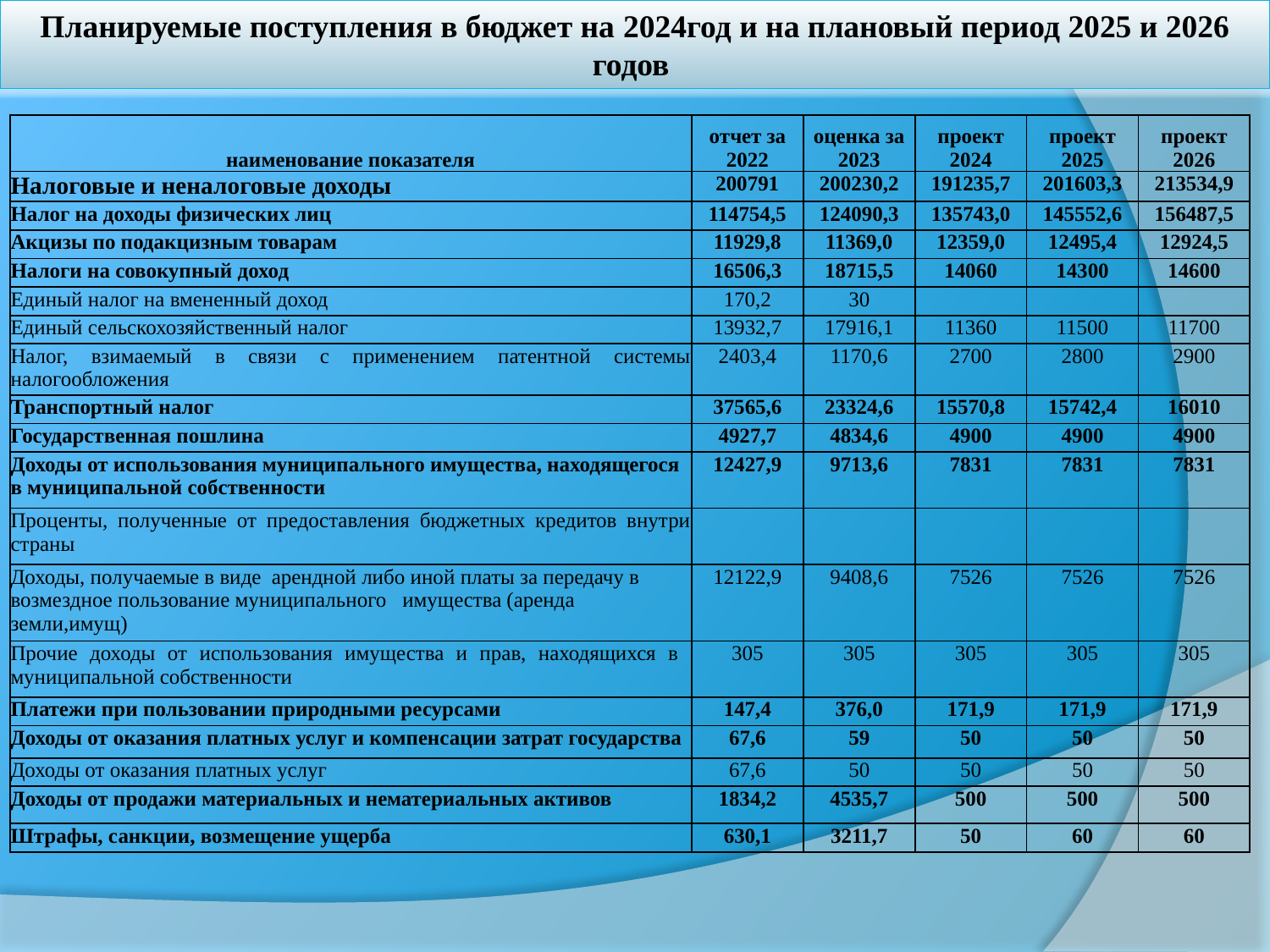

Планируемые поступления в бюджет на 2024год и на плановый период 2025 и 2026 годов
| наименование показателя | отчет за 2022 | оценка за 2023 | проект 2024 | проект 2025 | проект 2026 |
| --- | --- | --- | --- | --- | --- |
| Налоговые и неналоговые доходы | 200791 | 200230,2 | 191235,7 | 201603,3 | 213534,9 |
| Налог на доходы физических лиц | 114754,5 | 124090,3 | 135743,0 | 145552,6 | 156487,5 |
| Акцизы по подакцизным товарам | 11929,8 | 11369,0 | 12359,0 | 12495,4 | 12924,5 |
| Налоги на совокупный доход | 16506,3 | 18715,5 | 14060 | 14300 | 14600 |
| Единый налог на вмененный доход | 170,2 | 30 |  |  |  |
| Единый сельскохозяйственный налог | 13932,7 | 17916,1 | 11360 | 11500 | 11700 |
| Налог, взимаемый в связи с применением патентной системы налогообложения | 2403,4 | 1170,6 | 2700 | 2800 | 2900 |
| Транспортный налог | 37565,6 | 23324,6 | 15570,8 | 15742,4 | 16010 |
| Государственная пошлина | 4927,7 | 4834,6 | 4900 | 4900 | 4900 |
| Доходы от использования муниципального имущества, находящегося в муниципальной собственности | 12427,9 | 9713,6 | 7831 | 7831 | 7831 |
| Проценты, полученные от предоставления бюджетных кредитов внутри страны |  |  |  |  |  |
| Доходы, получаемые в виде арендной либо иной платы за передачу в возмездное пользование муниципального имущества (аренда земли,имущ) | 12122,9 | 9408,6 | 7526 | 7526 | 7526 |
| Прочие доходы от использования имущества и прав, находящихся в муниципальной собственности | 305 | 305 | 305 | 305 | 305 |
| Платежи при пользовании природными ресурсами | 147,4 | 376,0 | 171,9 | 171,9 | 171,9 |
| Доходы от оказания платных услуг и компенсации затрат государства | 67,6 | 59 | 50 | 50 | 50 |
| Доходы от оказания платных услуг | 67,6 | 50 | 50 | 50 | 50 |
| Доходы от продажи материальных и нематериальных активов | 1834,2 | 4535,7 | 500 | 500 | 500 |
| Штрафы, санкции, возмещение ущерба | 630,1 | 3211,7 | 50 | 60 | 60 |